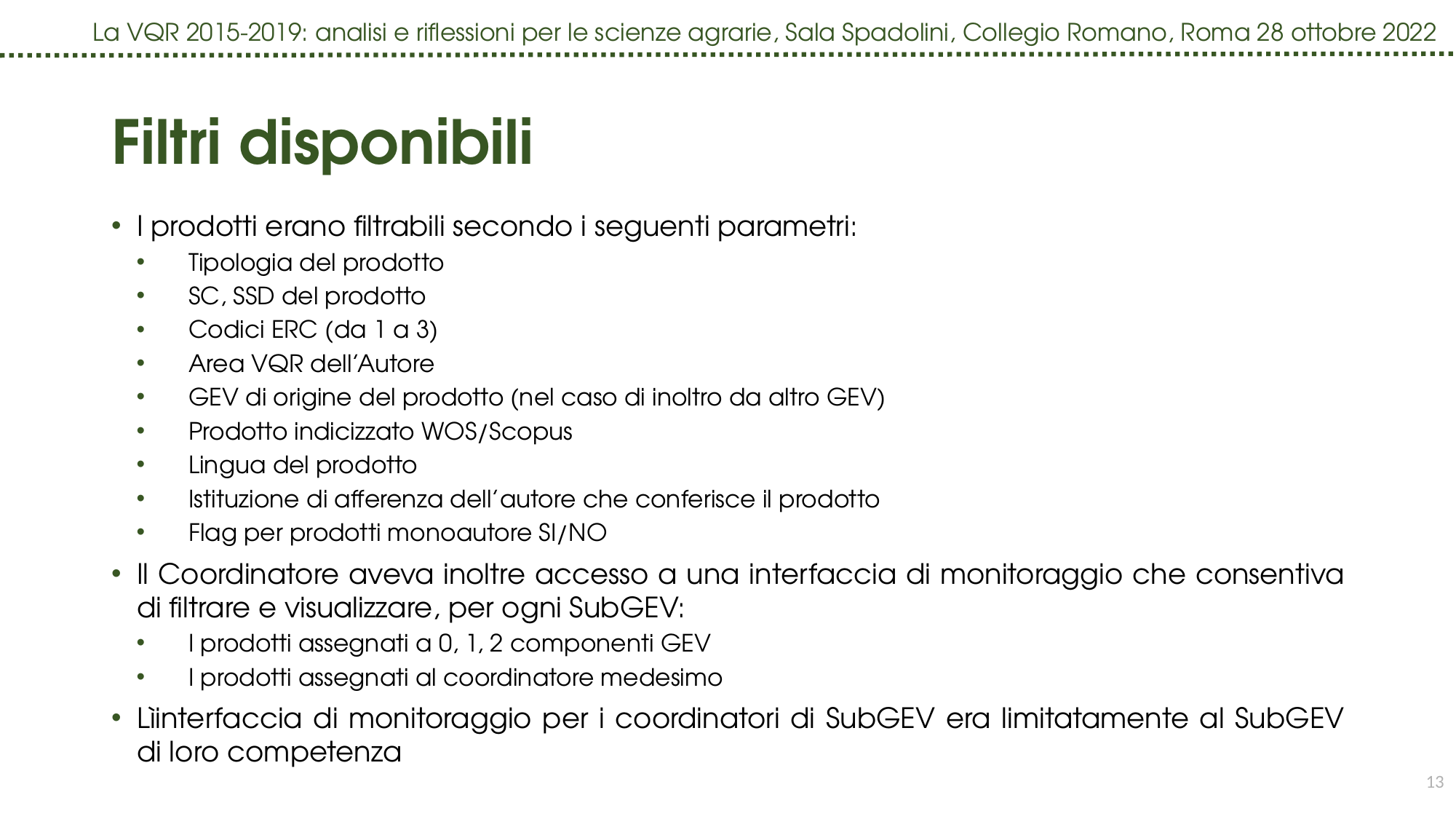

# Filtri disponibili
I prodotti erano filtrabili secondo i seguenti parametri:
Tipologia del prodotto
SC, SSD del prodotto
Codici ERC (da 1 a 3)
Area VQR dell’Autore
GEV di origine del prodotto (nel caso di inoltro da altro GEV)
Prodotto indicizzato WOS/Scopus
Lingua del prodotto
Istituzione di afferenza dell’autore che conferisce il prodotto
Flag per prodotti monoautore SI/NO
Il Coordinatore aveva inoltre accesso a una interfaccia di monitoraggio che consentiva di filtrare e visualizzare, per ogni SubGEV:
I prodotti assegnati a 0, 1, 2 componenti GEV
I prodotti assegnati al coordinatore medesimo
Lìinterfaccia di monitoraggio per i coordinatori di SubGEV era limitatamente al SubGEV di loro competenza
13